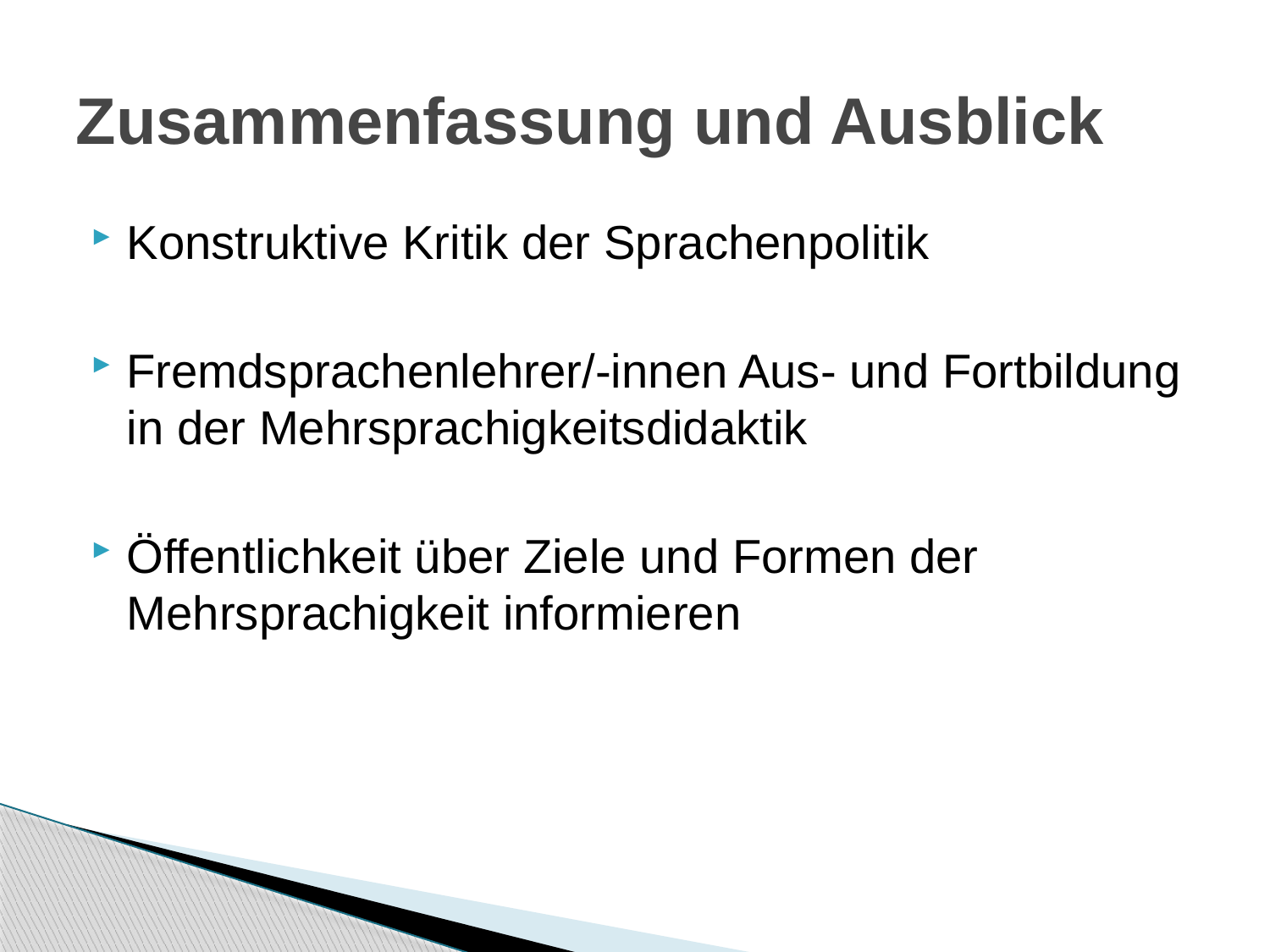

# Zusammenfassung und Ausblick
Konstruktive Kritik der Sprachenpolitik

Fremdsprachenlehrer/-innen Aus- und Fortbildung in der Mehrsprachigkeitsdidaktik

Öffentlichkeit über Ziele und Formen der Mehrsprachigkeit informieren